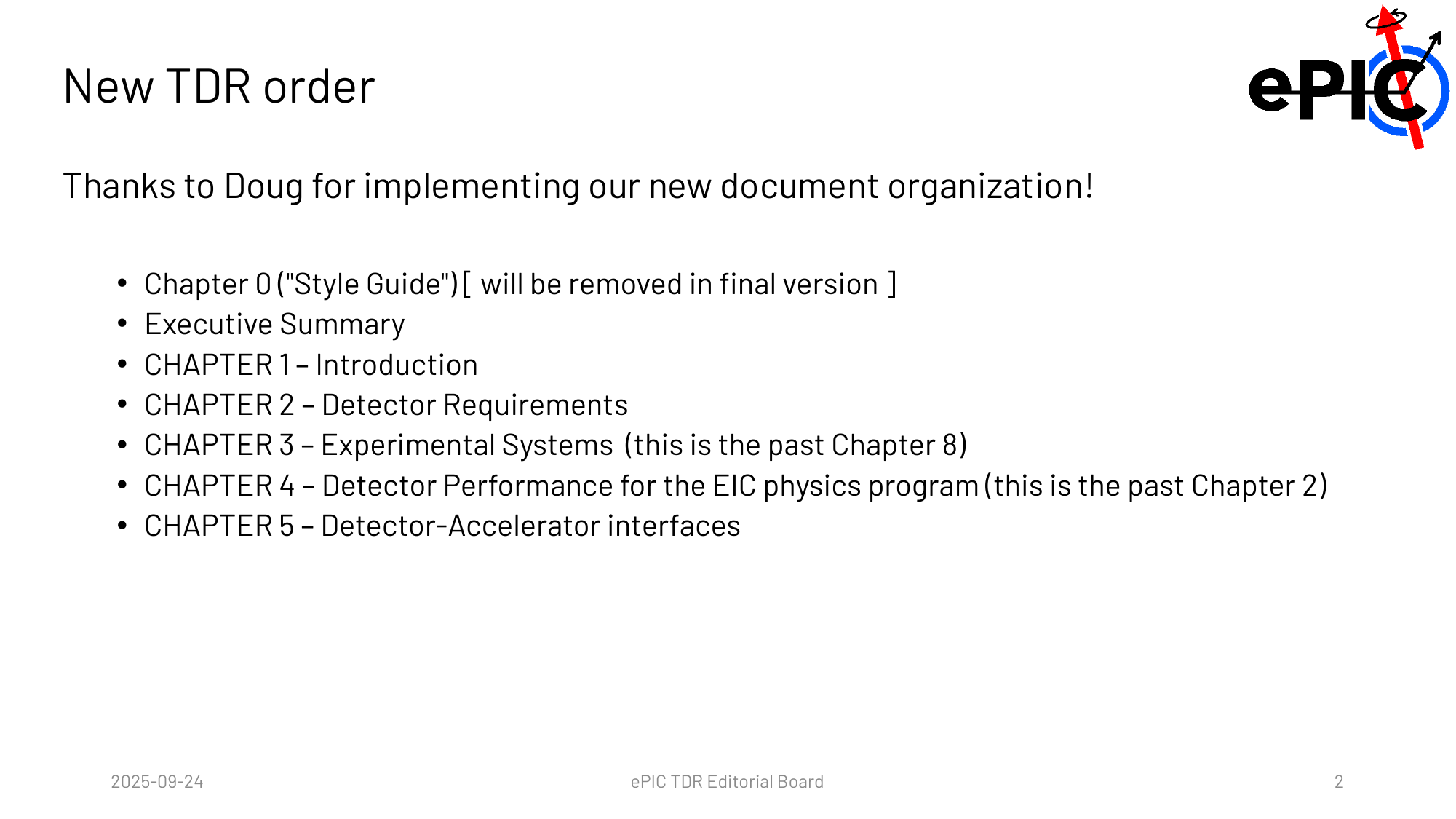

# New TDR order
Thanks to Doug for implementing our new document organization!

Chapter 0 ("Style Guide") [ will be removed in final version ]
Executive Summary
CHAPTER 1 – Introduction
CHAPTER 2 – Detector Requirements
CHAPTER 3 – Experimental Systems  (this is the past Chapter 8)
CHAPTER 4 – Detector Performance for the EIC physics program (this is the past Chapter 2)
CHAPTER 5 – Detector-Accelerator interfaces
2025-09-24
ePIC TDR Editorial Board
2